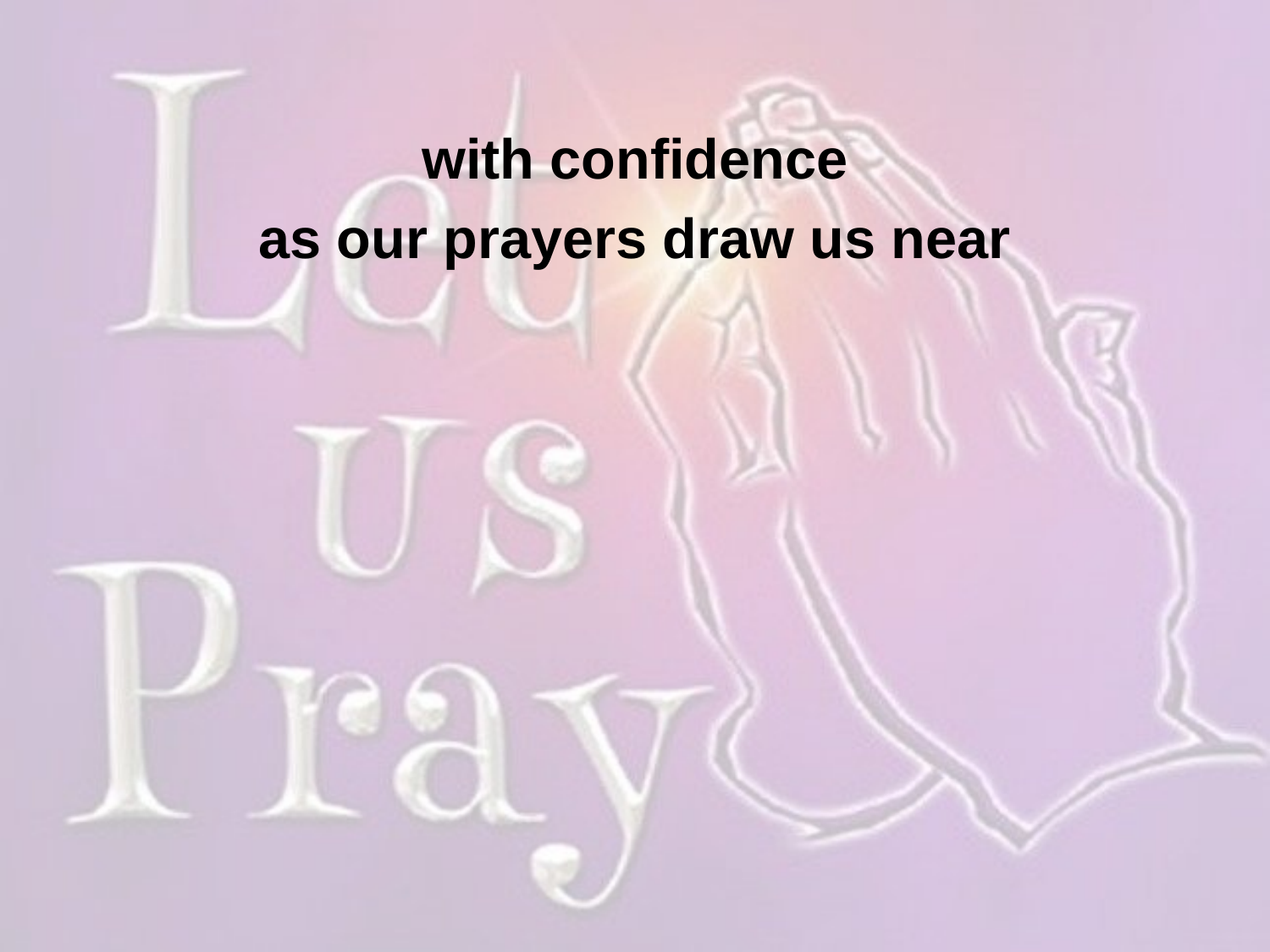

with confidence
as our prayers draw us near